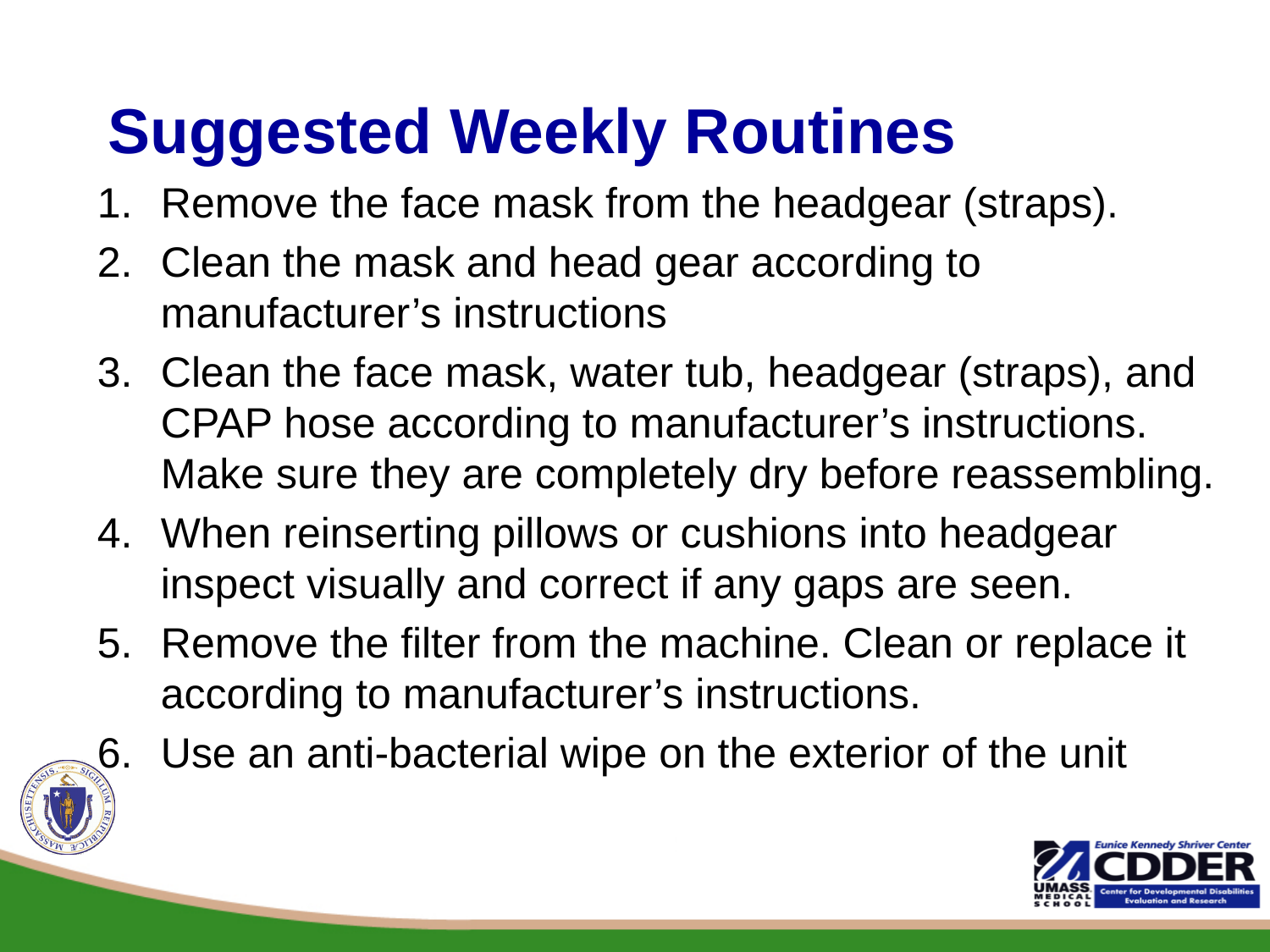

# Suggested Weekly Routines
Remove the face mask from the headgear (straps).
Clean the mask and head gear according to manufacturer’s instructions
Clean the face mask, water tub, headgear (straps), and CPAP hose according to manufacturer’s instructions. Make sure they are completely dry before reassembling.
When reinserting pillows or cushions into headgear inspect visually and correct if any gaps are seen.
Remove the filter from the machine. Clean or replace it according to manufacturer’s instructions.
Use an anti-bacterial wipe on the exterior of the unit